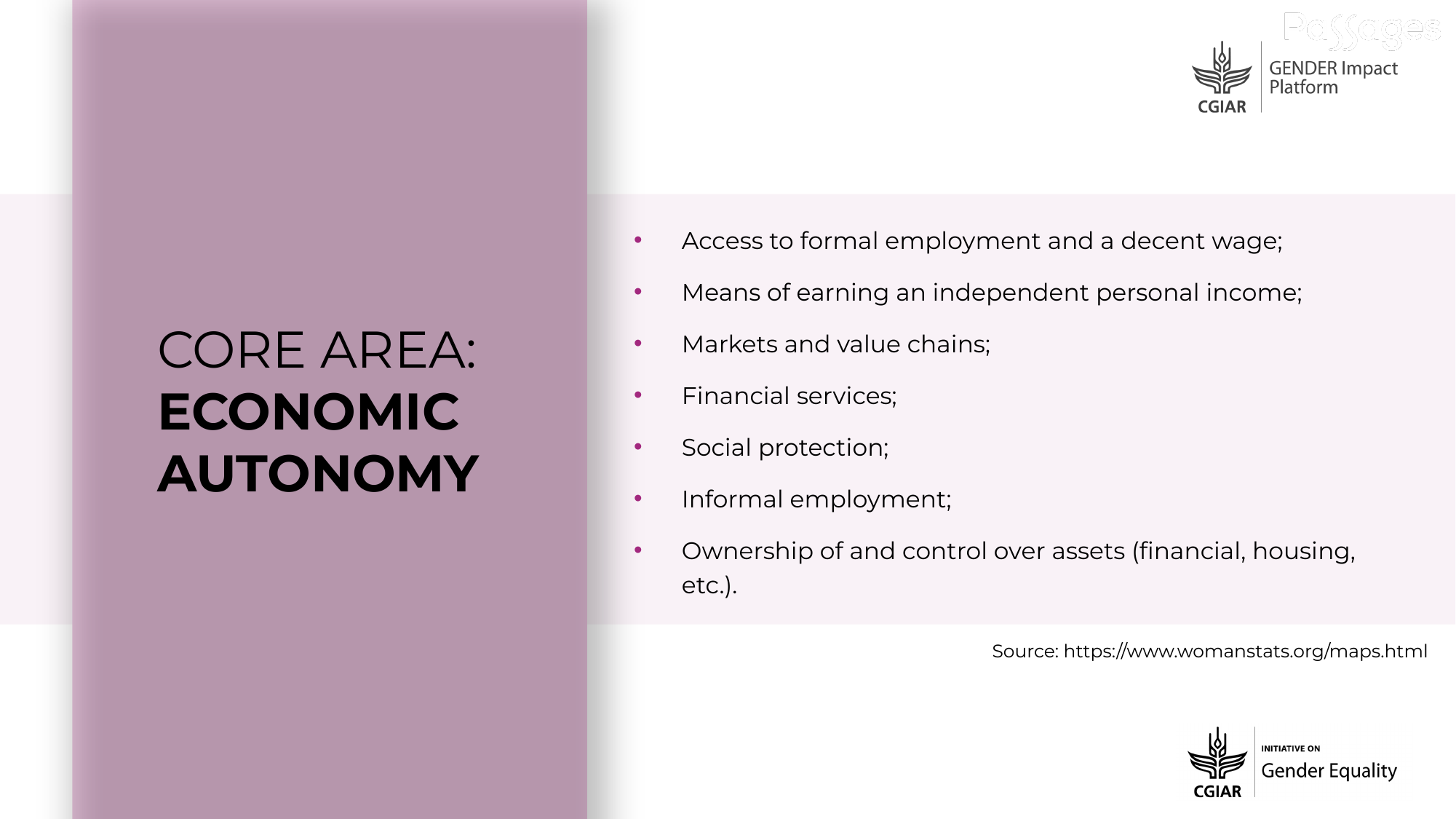

Access to formal employment and a decent wage;

Means of earning an independent personal income;

Markets and value chains;

Financial services;

Social protection;

Informal employment;

Ownership of and control over assets (financial, housing, etc.).

core area: ECONOMIC AUTONOMY
Source: https://www.womanstats.org/maps.html